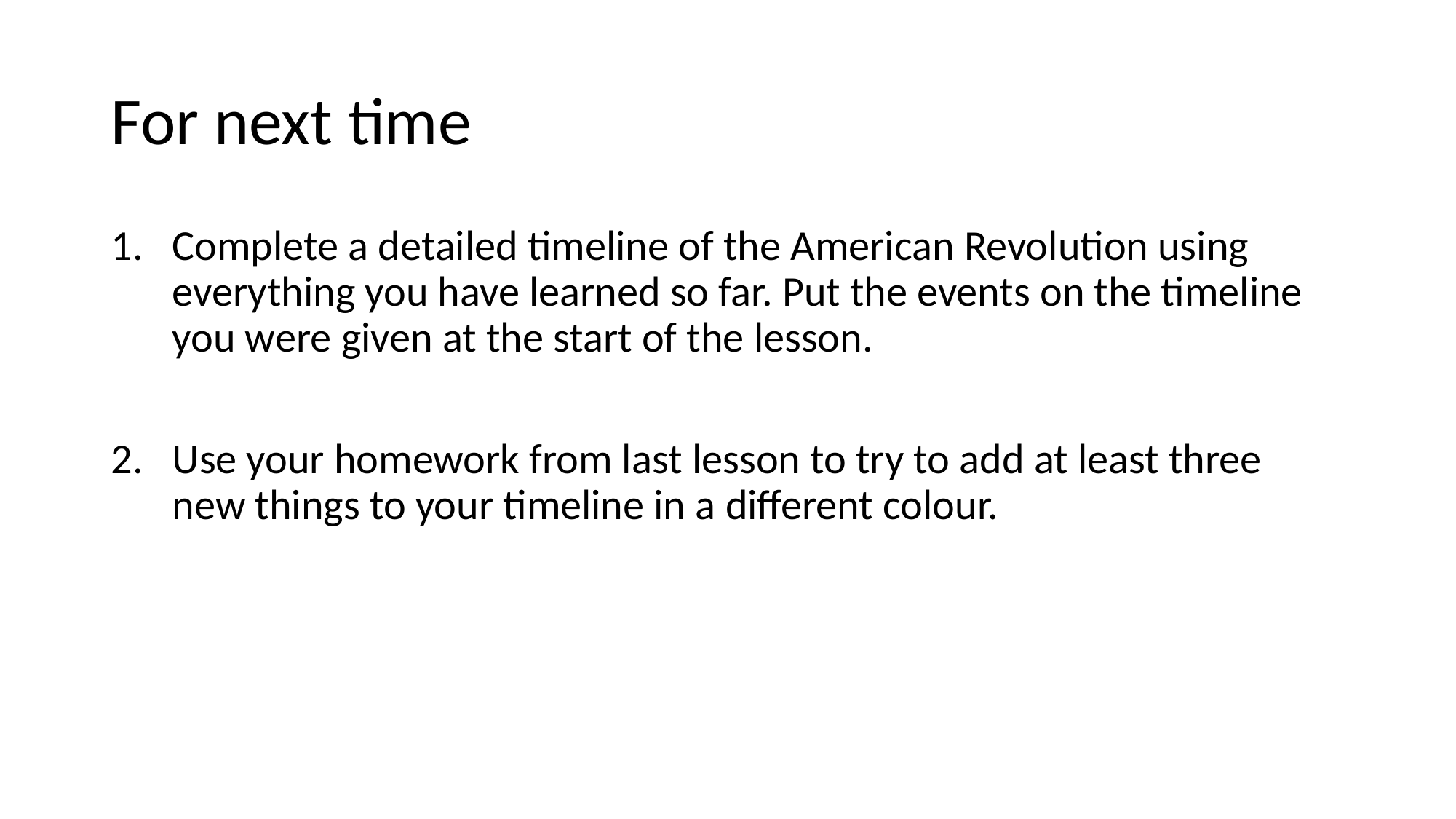

# For next time
Complete a detailed timeline of the American Revolution using everything you have learned so far. Put the events on the timeline you were given at the start of the lesson.

Use your homework from last lesson to try to add at least three new things to your timeline in a different colour.